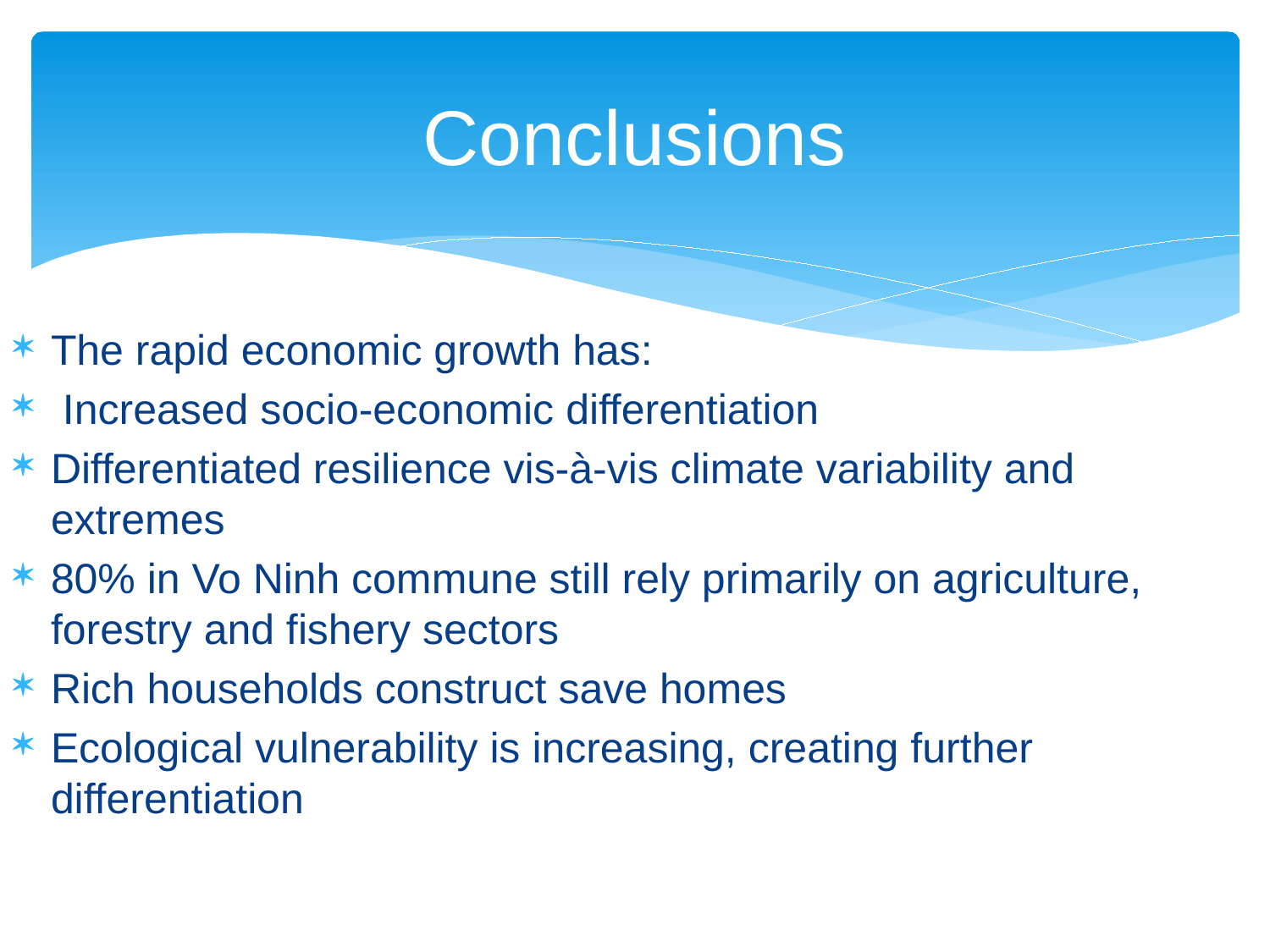

# Conclusions
The rapid economic growth has:
 Increased socio-economic differentiation
Differentiated resilience vis-à-vis climate variability and extremes
80% in Vo Ninh commune still rely primarily on agriculture, forestry and fishery sectors
Rich households construct save homes
Ecological vulnerability is increasing, creating further differentiation